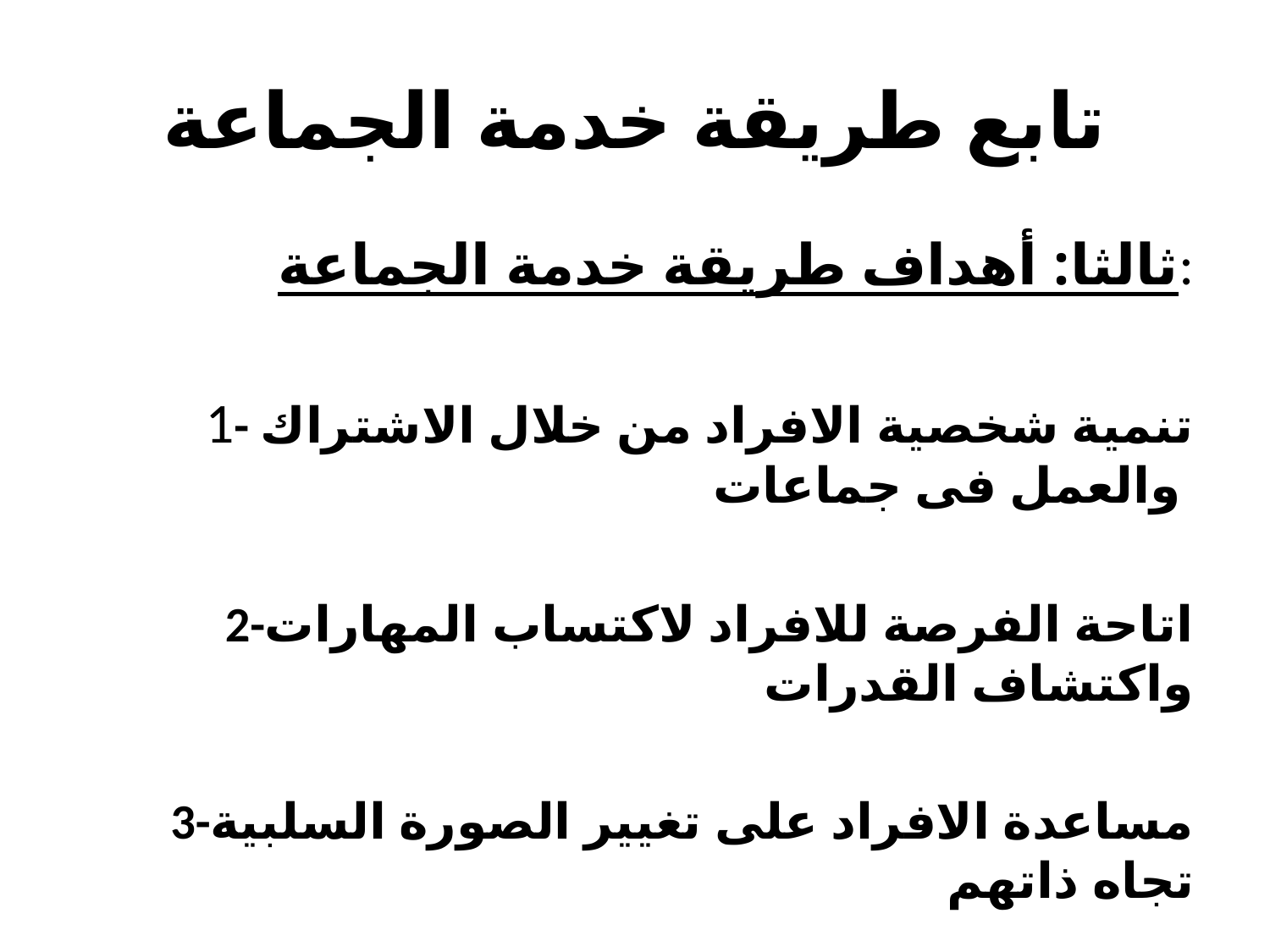

# تابع طريقة خدمة الجماعة
ثالثا: أهداف طريقة خدمة الجماعة:

1- تنمية شخصية الافراد من خلال الاشتراك والعمل فى جماعات

2-اتاحة الفرصة للافراد لاكتساب المهارات واكتشاف القدرات

3-مساعدة الافراد على تغيير الصورة السلبية تجاه ذاتهم